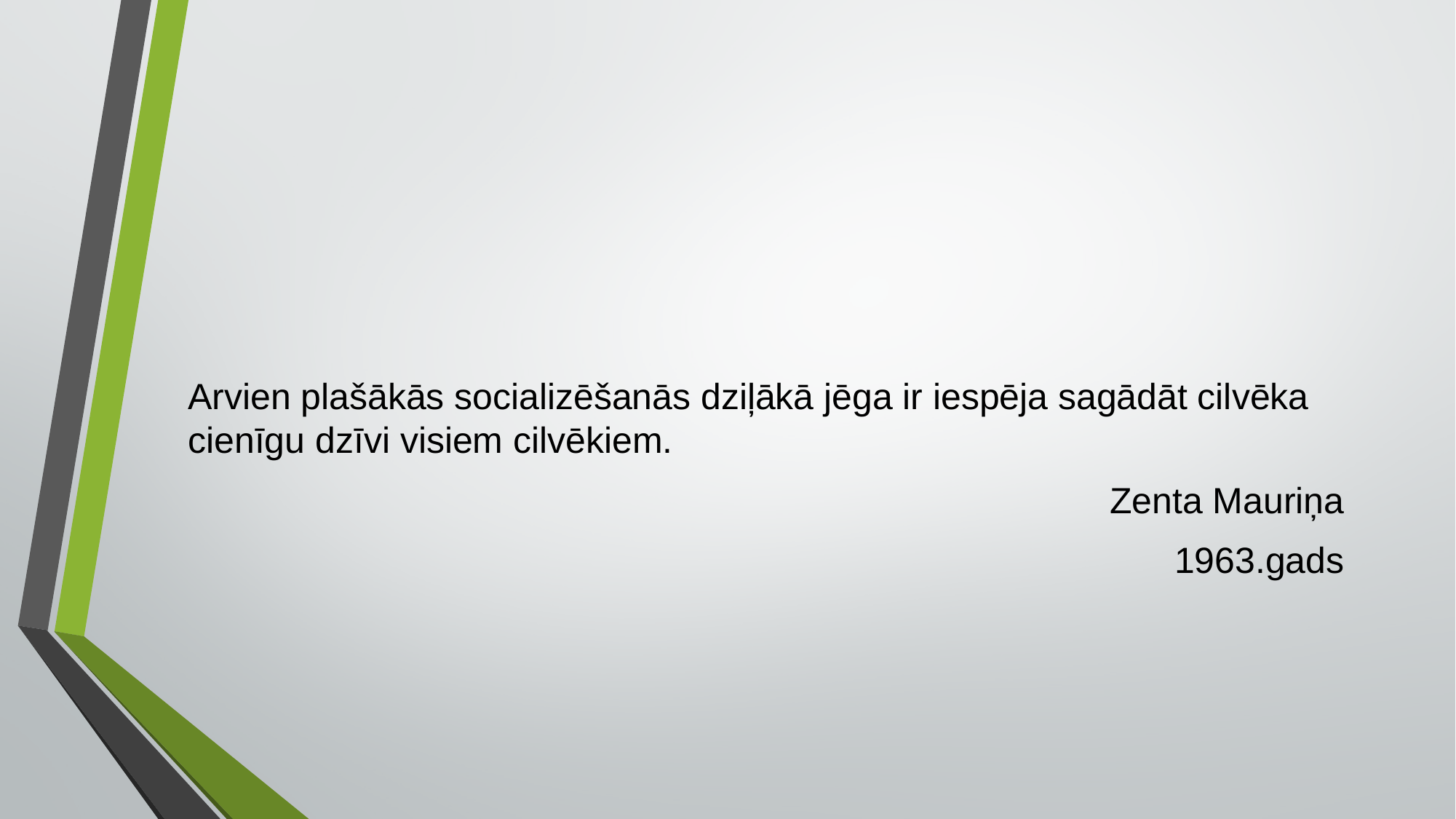

#

Arvien plašākās socializēšanās dziļākā jēga ir iespēja sagādāt cilvēka cienīgu dzīvi visiem cilvēkiem.
Zenta Mauriņa
1963.gads